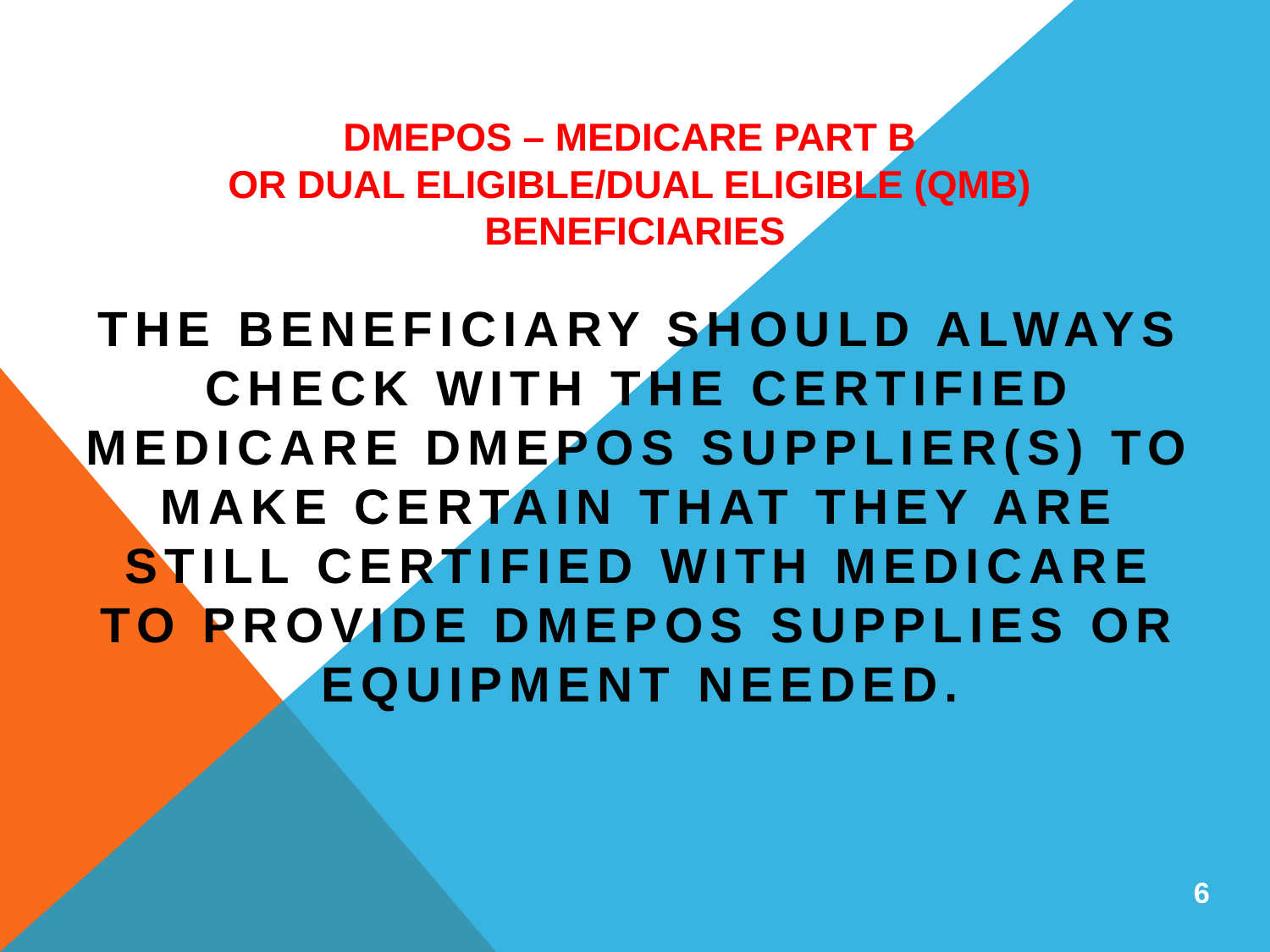

# DMEPOS – MEDICARE PART B OR DUAL ELIGIBLE/DUAL ELIGIBLE (QMB)  BENEFICIARIES
The beneficiary should always check with the CERTIFIED Medicare DMEPOS Supplier(s) to make certain that they are still CERTIFIED with Medicare to provide DMEPOS supplies or equipment needed.
6